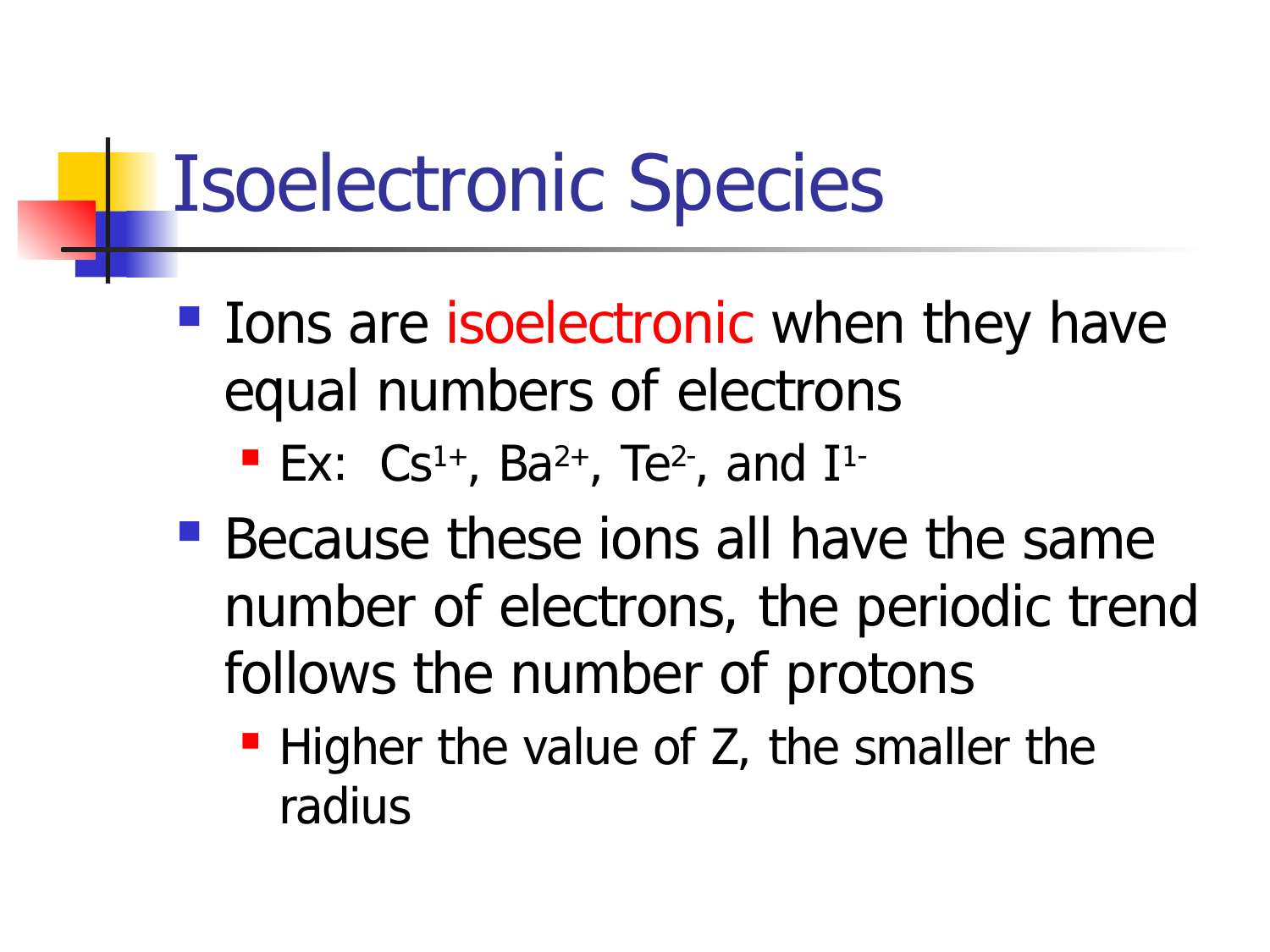

# Isoelectronic Species
Ions are isoelectronic when they have equal numbers of electrons
Ex:  Cs1+, Ba2+, Te2-, and I1-
Because these ions all have the same number of electrons, the periodic trend follows the number of protons
Higher the value of Z, the smaller the radius